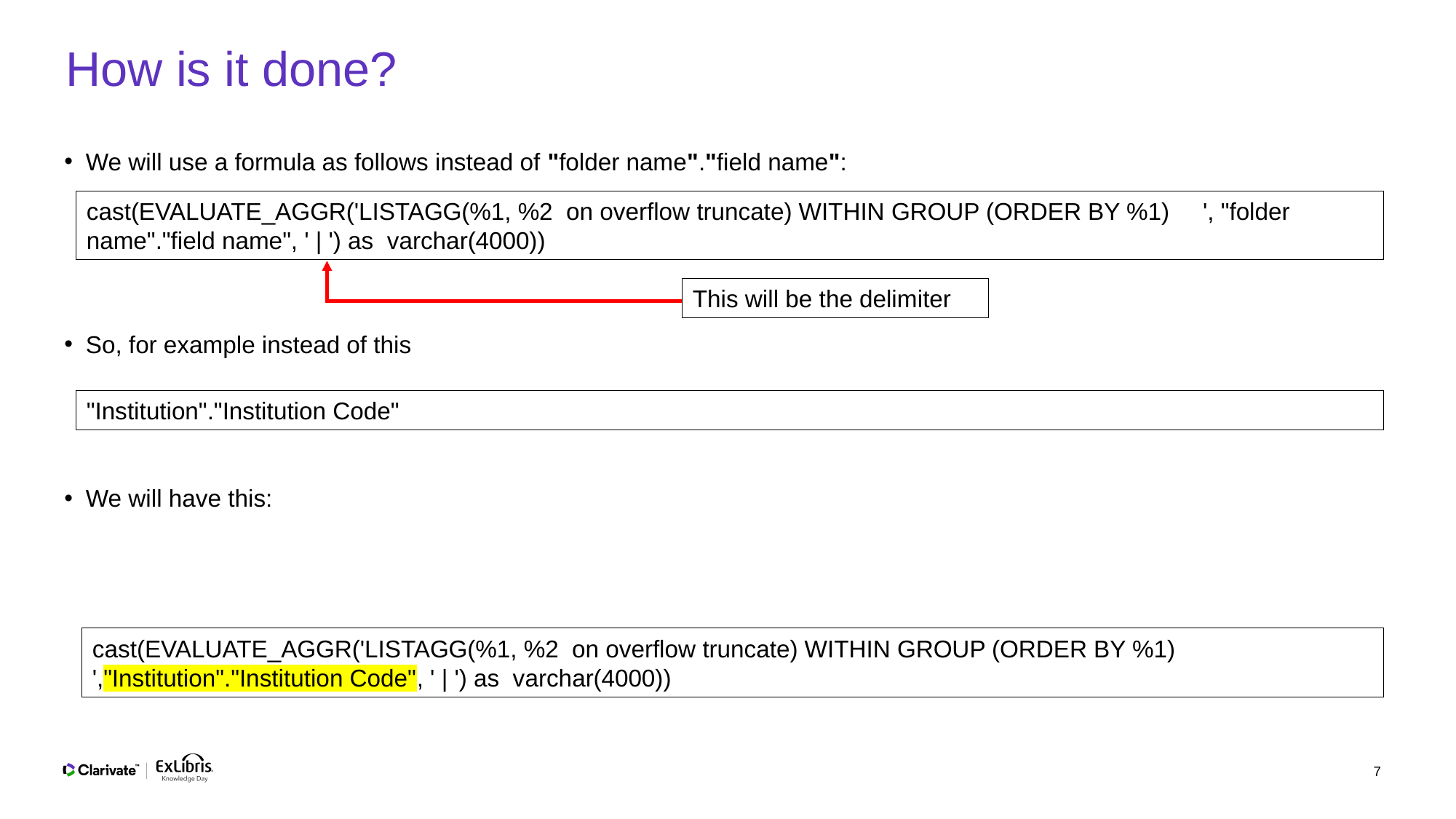

# How is it done?
We will use a formula as follows instead of "folder name"."field name":
cast(EVALUATE_AGGR('LISTAGG(%1, %2  on overflow truncate) WITHIN GROUP (ORDER BY %1)     ', "folder name"."field name", ' | ') as  varchar(4000))
This will be the delimiter
So, for example instead of this
"Institution"."Institution Code"
We will have this:
cast(EVALUATE_AGGR('LISTAGG(%1, %2  on overflow truncate) WITHIN GROUP (ORDER BY %1)     ',"Institution"."Institution Code", ' | ') as  varchar(4000))
7